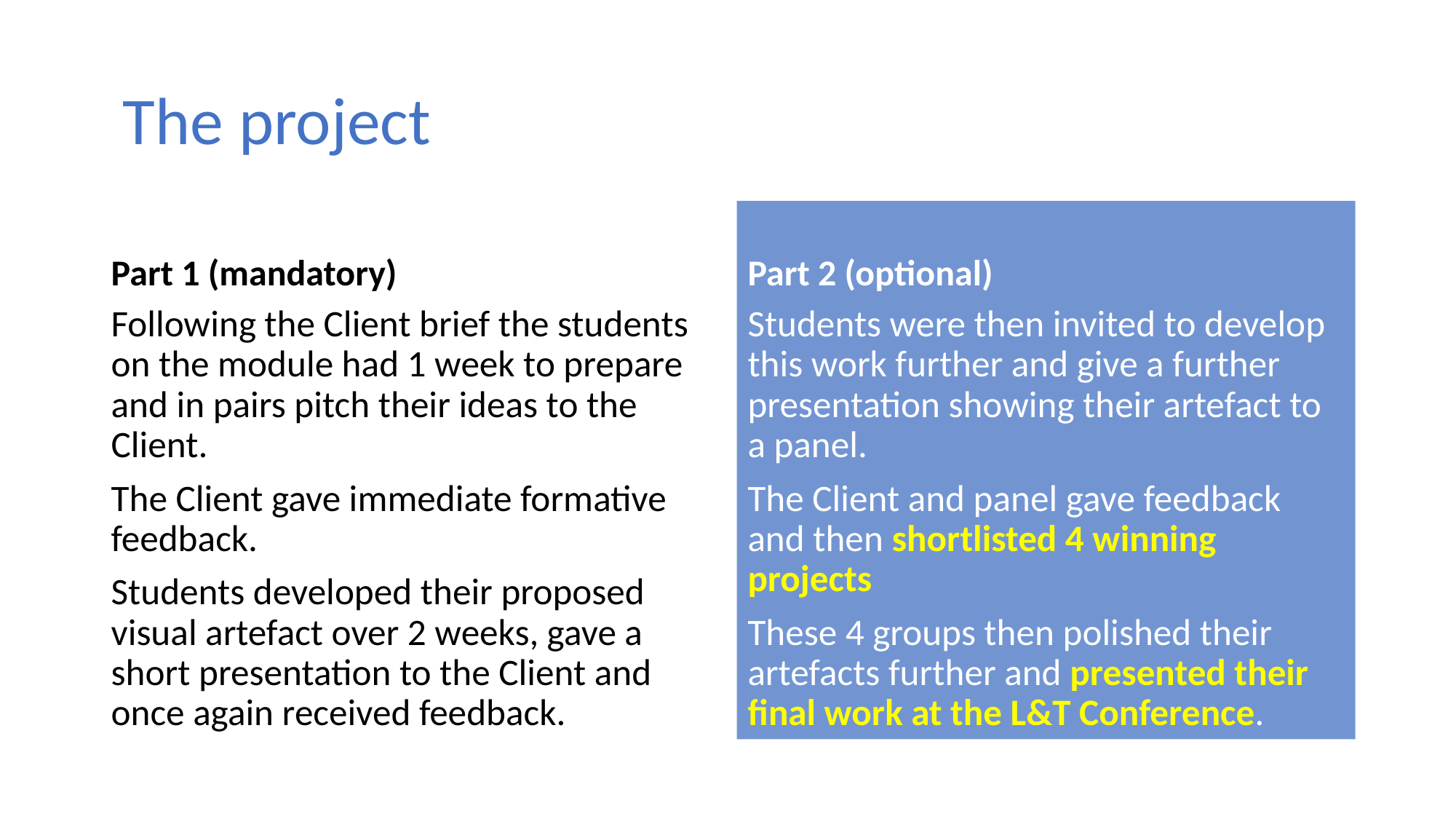

# The project
Part 1 (mandatory)
Part 2 (optional)
Following the Client brief the students on the module had 1 week to prepare and in pairs pitch their ideas to the Client.
The Client gave immediate formative feedback.
Students developed their proposed visual artefact over 2 weeks, gave a short presentation to the Client and once again received feedback.

Students were then invited to develop this work further and give a further presentation showing their artefact to a panel.
The Client and panel gave feedback and then shortlisted 4 winning projects
These 4 groups then polished their artefacts further and presented their final work at the L&T Conference.